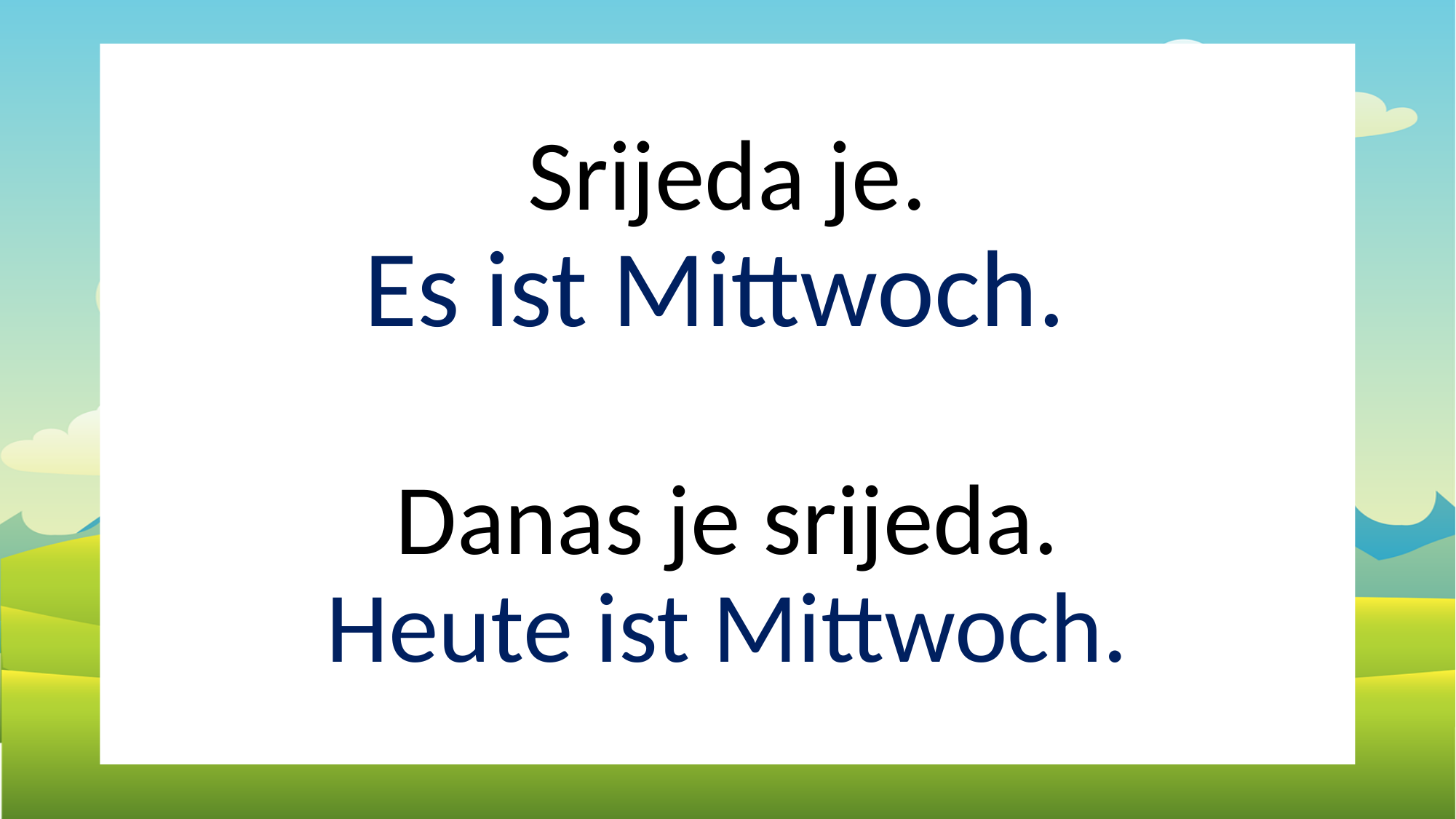

# Srijeda je. Es ist Mittwoch. Danas je srijeda. Heute ist Mittwoch.